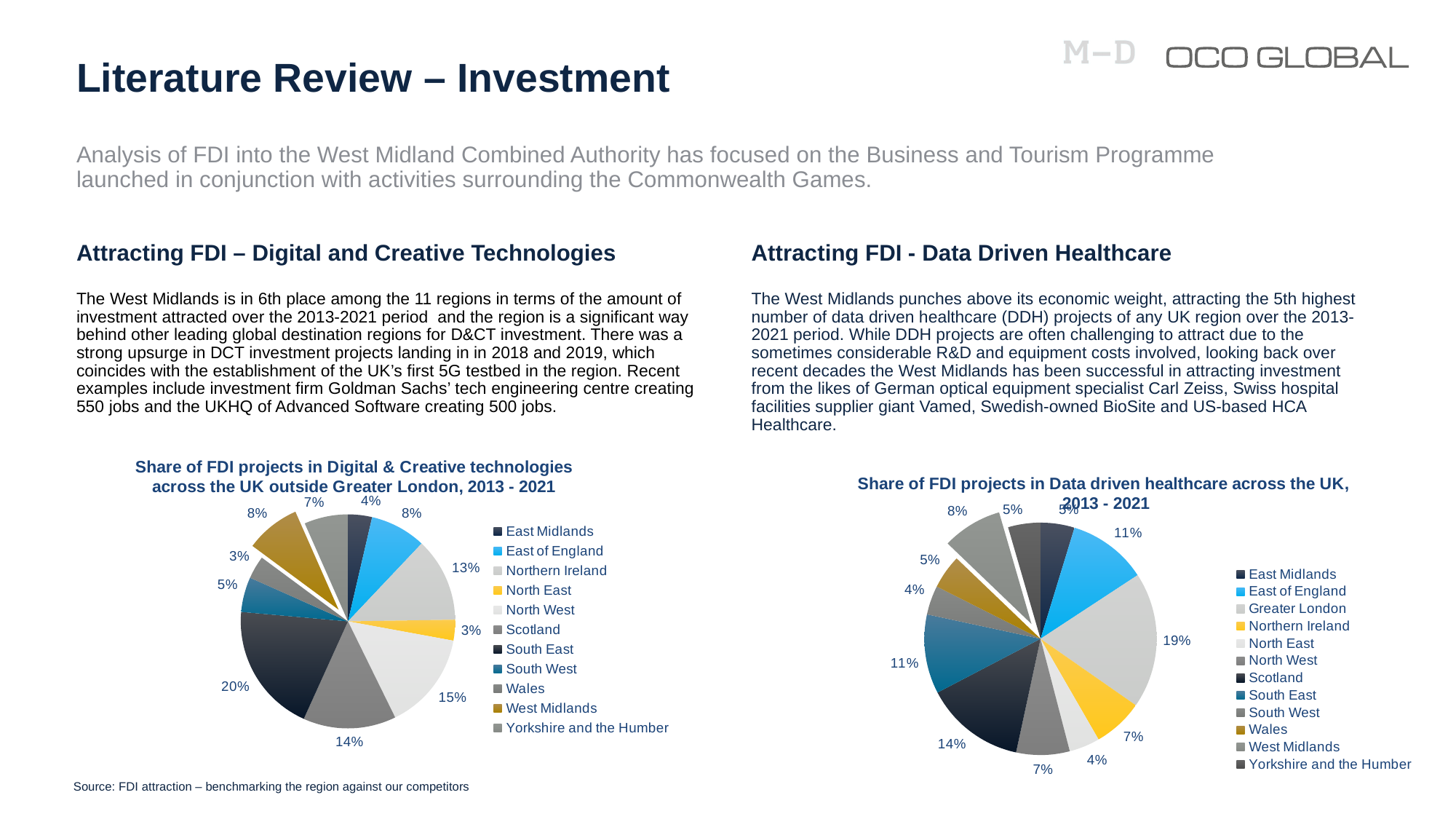

# Literature Review – Investment
Analysis of FDI into the West Midland Combined Authority has focused on the Business and Tourism Programme launched in conjunction with activities surrounding the Commonwealth Games.

Attracting FDI – Digital and Creative Technologies

The West Midlands is in 6th place among the 11 regions in terms of the amount of investment attracted over the 2013-2021 period  and the region is a significant way behind other leading global destination regions for D&CT investment. There was a strong upsurge in DCT investment projects landing in in 2018 and 2019, which coincides with the establishment of the UK’s first 5G testbed in the region. Recent examples include investment firm Goldman Sachs’ tech engineering centre creating 550 jobs and the UKHQ of Advanced Software creating 500 jobs.
Attracting FDI - Data Driven Healthcare

The West Midlands punches above its economic weight, attracting the 5th highest number of data driven healthcare (DDH) projects of any UK region over the 2013-2021 period. While DDH projects are often challenging to attract due to the sometimes considerable R&D and equipment costs involved, looking back over recent decades the West Midlands has been successful in attracting investment from the likes of German optical equipment specialist Carl Zeiss, Swiss hospital facilities supplier giant Vamed, Swedish-owned BioSite and US-based HCA Healthcare.

### Chart: Share of FDI projects in Digital & Creative technologies across the UK outside Greater London, 2013 - 2021

| Category |  |
|---|---|
| East Midlands | 22.0 |
| East of England | 51.0 |
| Northern Ireland | 77.0 |
| North East | 19.0 |
| North West | 90.0 |
| Scotland | 85.0 |
| South East | 119.0 |
| South West | 32.0 |
| Wales | 21.0 |
| West Midlands | 50.0 |
| Yorkshire and the Humber | 40.0 |

### Chart: Share of FDI projects in Data driven healthcare across the UK,
2013 - 2021

| Category |  |
|---|---|
| East Midlands | 21.0 |
| East of England | 49.0 |
| Greater London | 84.0 |
| Northern Ireland | 31.0 |
| North East | 19.0 |
| North West | 33.0 |
| Scotland | 62.0 |
| South East | 49.0 |
| South West | 18.0 |
| Wales | 21.0 |
| West Midlands | 37.0 |
| Yorkshire and the Humber | 20.0 |
13
Source: FDI attraction – benchmarking the region against our competitors